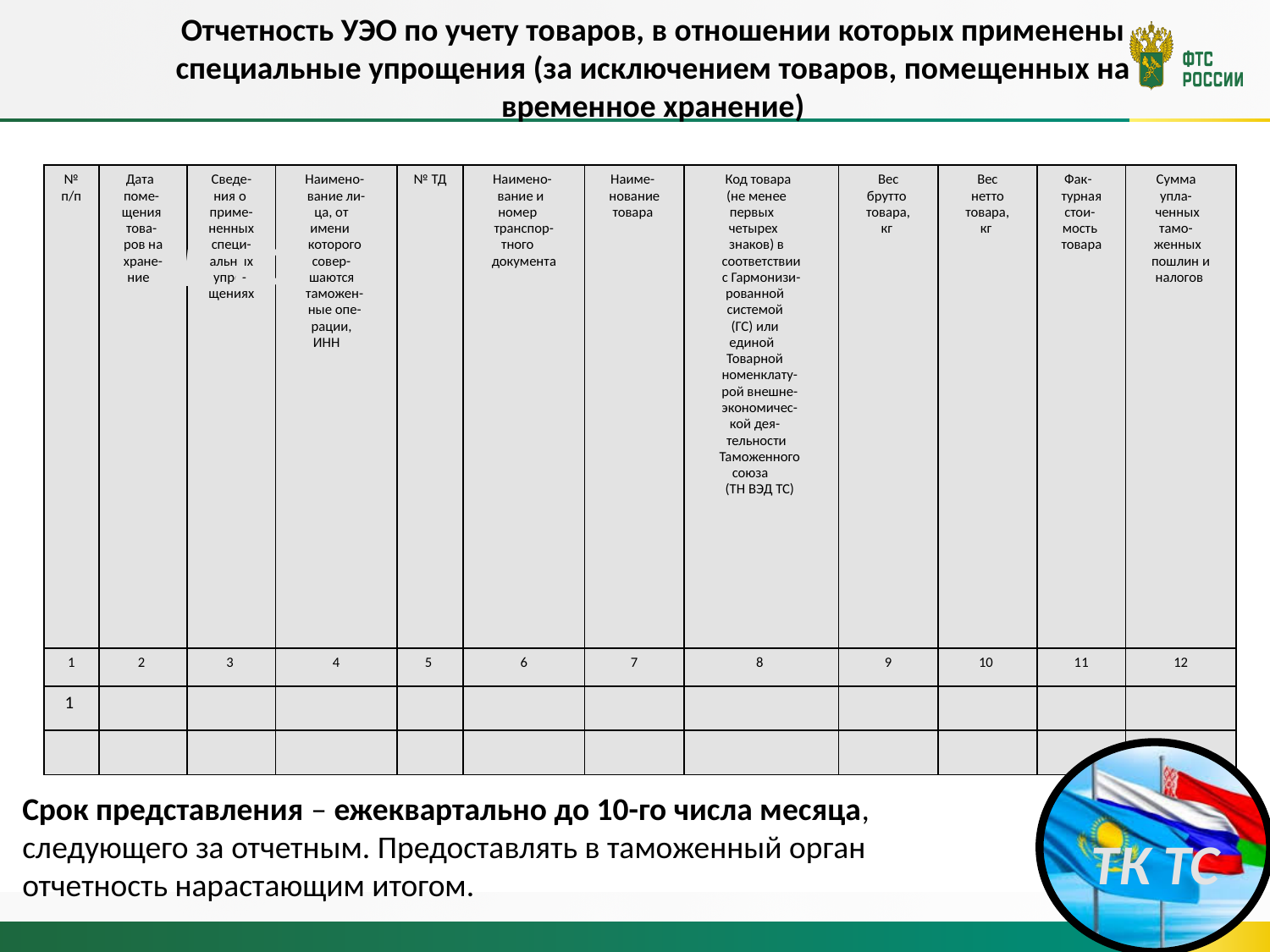

Отчетность УЭО по учету товаров, в отношении которых применены специальные упрощения (за исключением товаров, помещенных на временное хранение)
| № п/п | Дата поме- щения това- ров на хране- ние | Сведе- ния о приме- ненных специ- альных упро- щениях | Наимено- вание ли- ца, от имени которого совер- шаются таможен- ные опе- рации, ИНН | № ТД | Наимено- вание и номер транспор- тного документа | Наиме- нование товара | Код товара (не менее первых четырех знаков) в соответствии с Гармонизи- рованной системой (ГС) или единой Товарной номенклату- рой внешне- экономичес- кой дея- тельности Таможенного союза (ТН ВЭД ТС) | Вес брутто товара, кг | Вес нетто товара, кг | Фак- турная стои- мость товара | Сумма упла- ченных тамо- женных пошлин и налогов |
| --- | --- | --- | --- | --- | --- | --- | --- | --- | --- | --- | --- |
| 1 | 2 | 3 | 4 | 5 | 6 | 7 | 8 | 9 | 10 | 11 | 12 |
| 1 |  |  |  |  |  |  |  |  |  |  |  |
|  |  |  |  |  |  |  |  |  |  |  |  |
ТК ТС

Срок представления – ежеквартально до 10-го числа месяца, следующего за отчетным. Предоставлять в таможенный орган отчетность нарастающим итогом.

ТК ТС